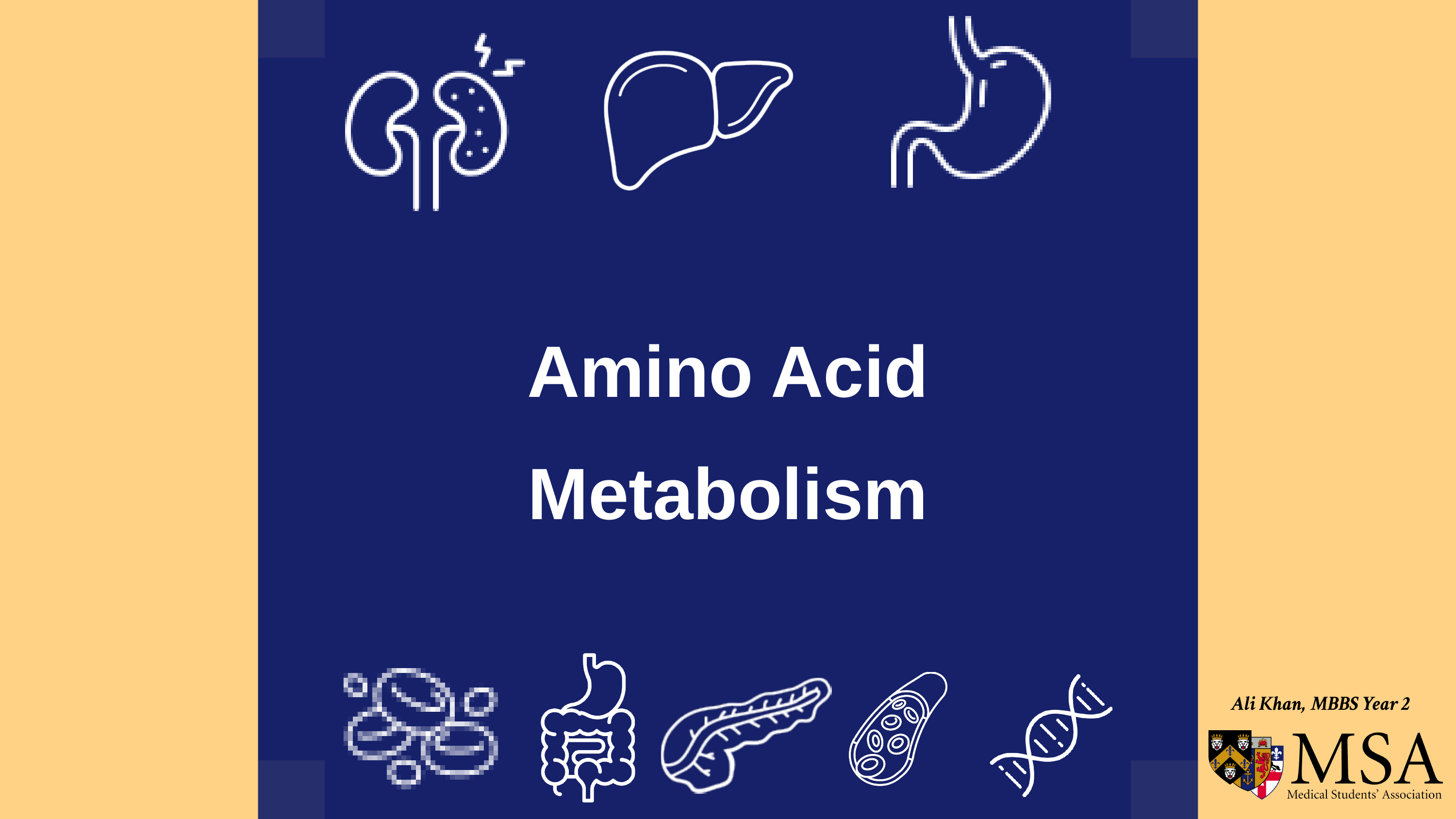

Amino Acid Metabolism

Ali Khan, MBBS Year 2